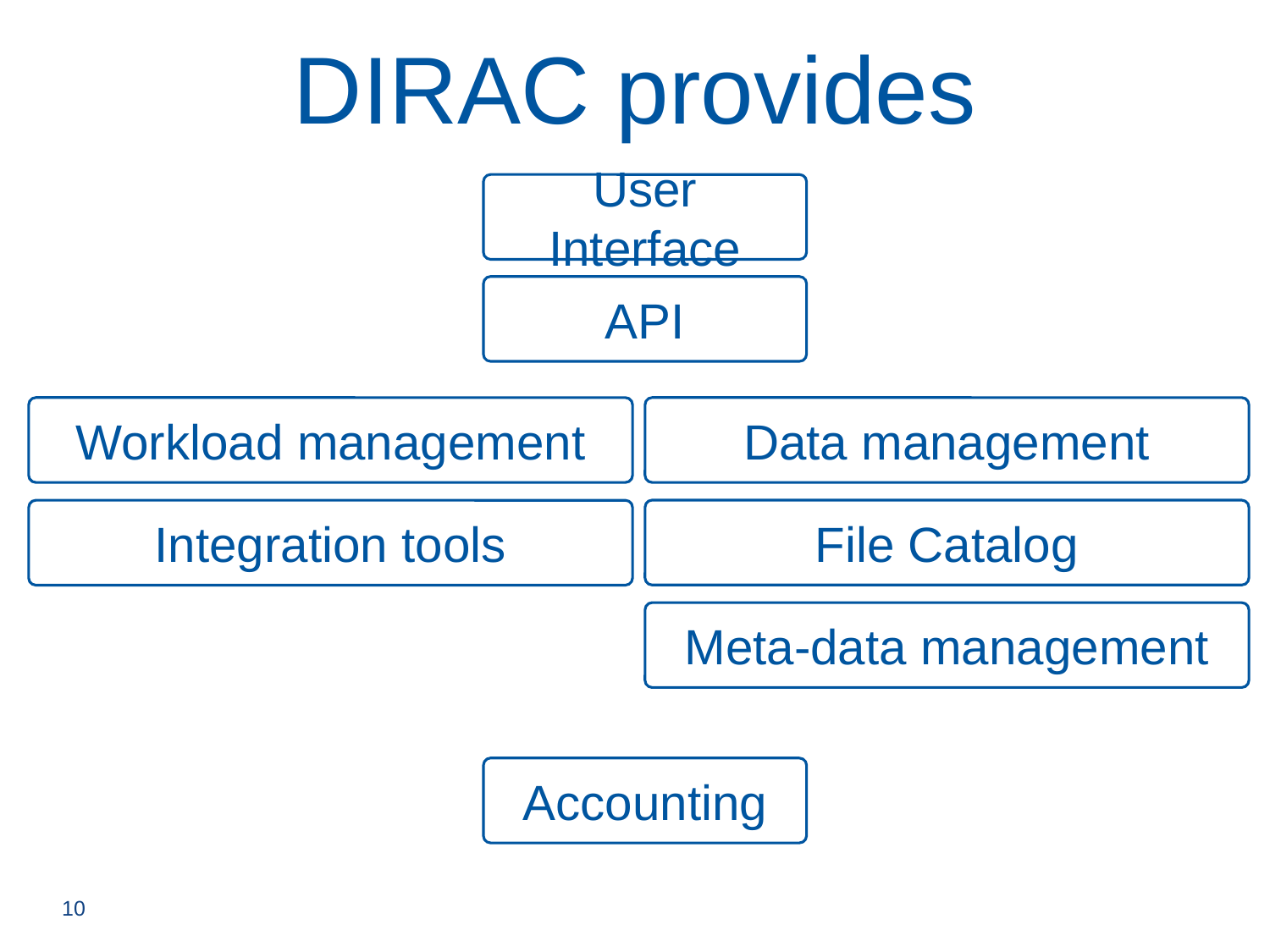

DIRAC provides
User Interface
API
Data management
Workload management
File Catalog
Integration tools
Meta-data management
Accounting
10